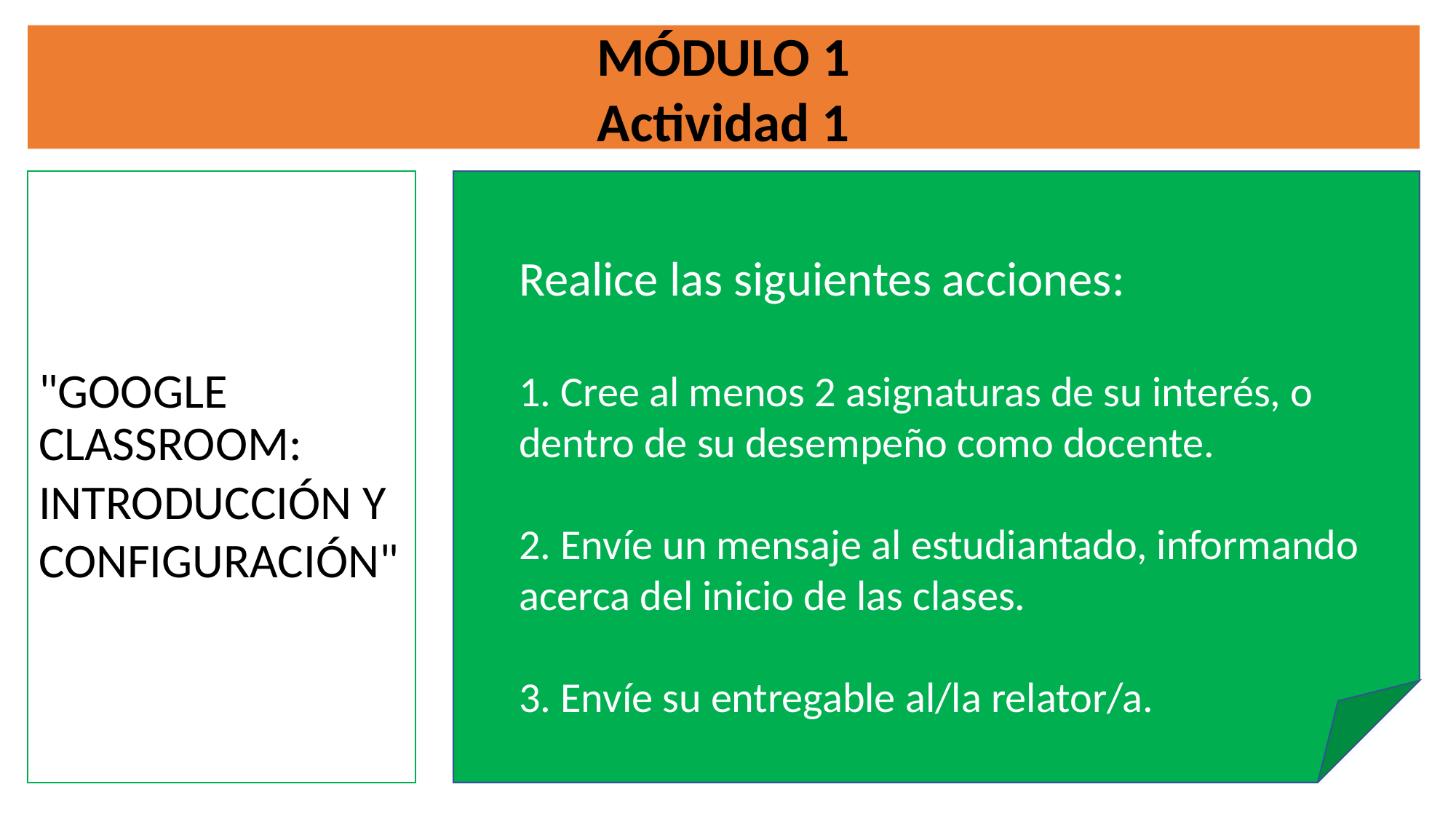

MÓDULO 1
Actividad 1
"GOOGLE CLASSROOM:
INTRODUCCIÓN Y CONFIGURACIÓN"

Realice las siguientes acciones:

1. Cree al menos 2 asignaturas de su interés, o dentro de su desempeño como docente.

2. Envíe un mensaje al estudiantado, informando acerca del inicio de las clases.

3. Envíe su entregable al/la relator/a.